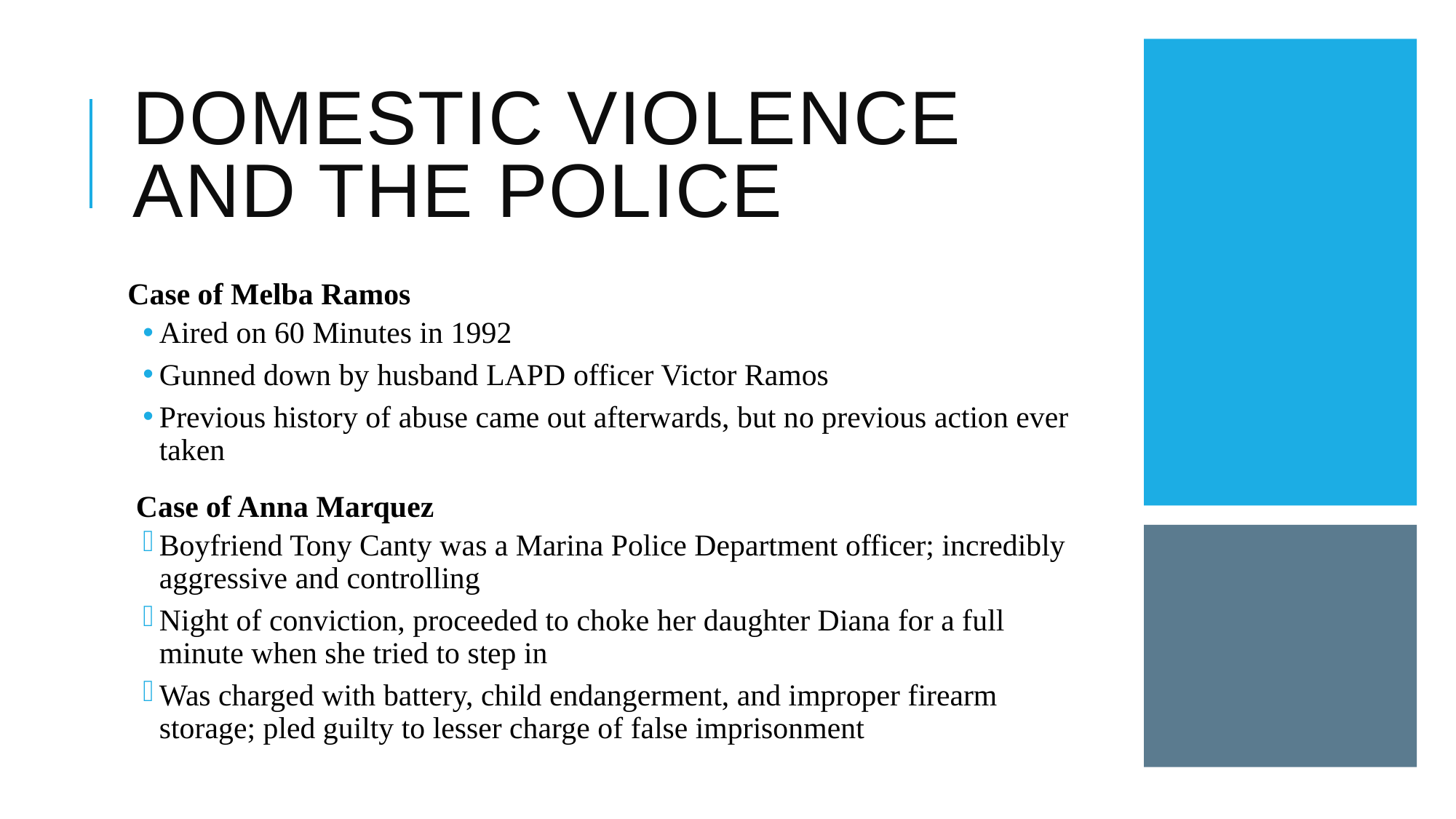

# Domestic Violence and the Police
Case of Melba Ramos
Aired on 60 Minutes in 1992
Gunned down by husband LAPD officer Victor Ramos
Previous history of abuse came out afterwards, but no previous action ever taken
Case of Anna Marquez
Boyfriend Tony Canty was a Marina Police Department officer; incredibly aggressive and controlling
Night of conviction, proceeded to choke her daughter Diana for a full minute when she tried to step in
Was charged with battery, child endangerment, and improper firearm storage; pled guilty to lesser charge of false imprisonment